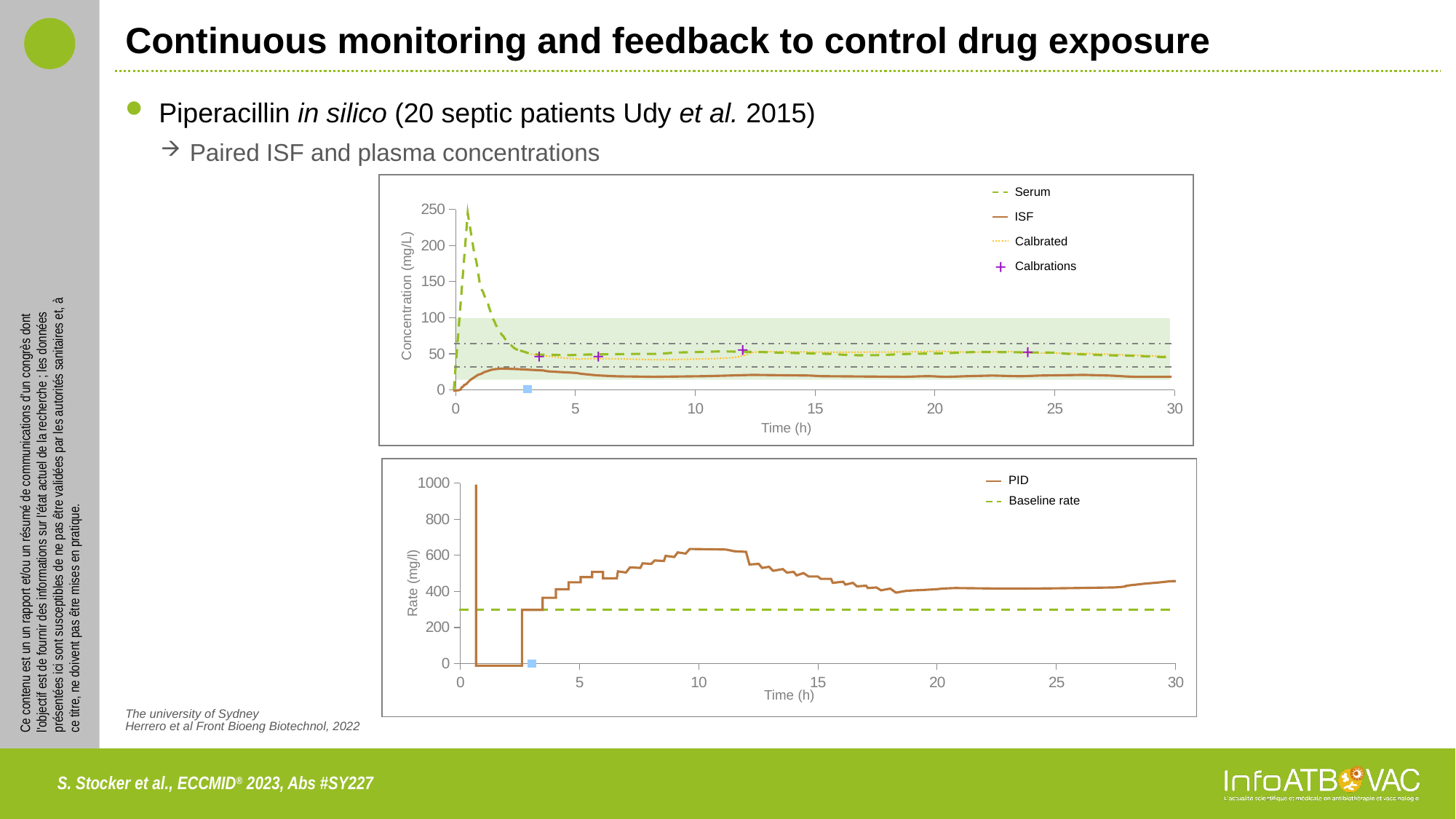

# Continuous monitoring and feedback to control drug exposure
Piperacillin in silico (20 septic patients Udy et al. 2015)
Paired ISF and plasma concentrations

Serum
ISF
Calbrated
+
Calbrations

### Chart

| Category | Valeur Y 1 |
|---|---|
Concentration (mg/L)

+
+
+
+

Time (h)

PID
Baseline rate

### Chart

| Category | Valeur Y 1 |
|---|---|
Rate (mg/l)
Time (h)
The university of Sydney
Herrero et al Front Bioeng Biotechnol, 2022
S. Stocker et al., ECCMID® 2023, Abs #SY227